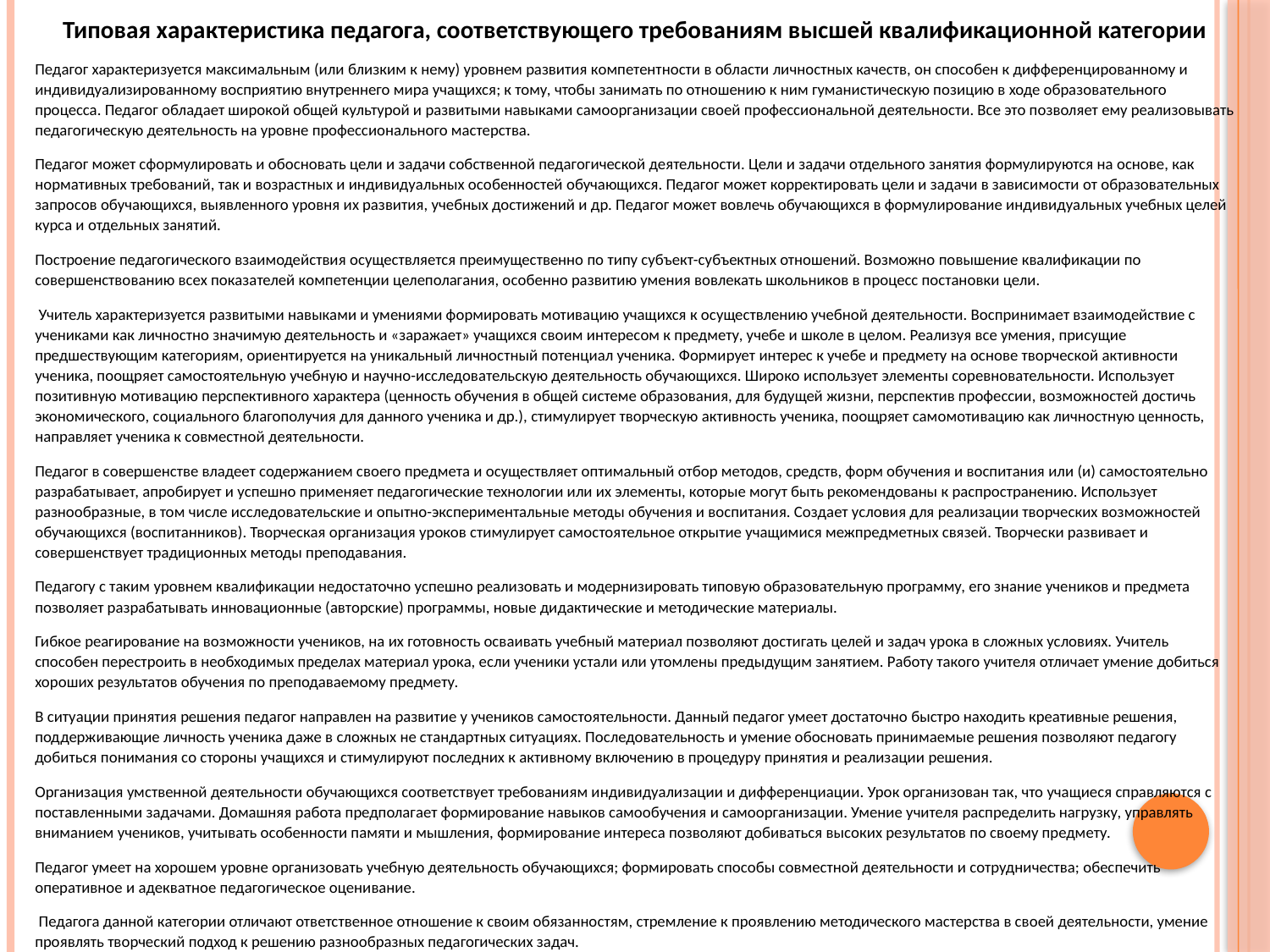

Типовая характеристика педагога, соответствующего требованиям высшей квалификационной категории
Педагог характеризуется максимальным (или близким к нему) уровнем развития компетентности в области личностных качеств, он способен к дифференцированному и индивидуализированному восприятию внутреннего мира учащихся; к тому, чтобы занимать по отношению к ним гуманистическую позицию в ходе образовательного процесса. Педагог обладает широкой общей культурой и развитыми навыками самоорганизации своей профессиональной деятельности. Все это позволяет ему реализовывать педагогическую деятельность на уровне профессионального мастерства.
Педагог может сформулировать и обосновать цели и задачи собственной педагогической деятельности. Цели и задачи отдельного занятия формулируются на основе, как нормативных требований, так и возрастных и индивидуальных особенностей обучающихся. Педагог может корректировать цели и задачи в зависимости от образовательных запросов обучающихся, выявленного уровня их развития, учебных достижений и др. Педагог может вовлечь обучающихся в формулирование индивидуальных учебных целей курса и отдельных занятий.
Построение педагогического взаимодействия осуществляется преимущественно по типу субъект-субъектных отношений. Возможно повышение квалификации по совершенствованию всех показателей компетенции целеполагания, особенно развитию умения вовлекать школьников в процесс постановки цели.
 Учитель характеризуется развитыми навыками и умениями формировать мотивацию учащихся к осуществлению учебной деятельности. Воспринимает взаимодействие с учениками как личностно значимую деятельность и «заражает» учащихся своим интересом к предмету, учебе и школе в целом. Реализуя все умения, присущие предшествующим категориям, ориентируется на уникальный личностный потенциал ученика. Формирует интерес к учебе и предмету на основе творческой активности ученика, поощряет самостоятельную учебную и научно-исследовательскую деятельность обучающихся. Широко использует элементы соревновательности. Использует позитивную мотивацию перспективного характера (ценность обучения в общей системе образования, для будущей жизни, перспектив профессии, возможностей достичь экономического, социального благополучия для данного ученика и др.), стимулирует творческую активность ученика, поощряет самомотивацию как личностную ценность, направляет ученика к совместной деятельности.
Педагог в совершенстве владеет содержанием своего предмета и осуществляет оптимальный отбор методов, средств, форм обучения и воспитания или (и) самостоятельно разрабатывает, апробирует и успешно применяет педагогические технологии или их элементы, которые могут быть рекомендованы к распространению. Использует разнообразные, в том числе исследовательские и опытно-экспериментальные методы обучения и воспитания. Создает условия для реализации творческих возможностей обучающихся (воспитанников). Творческая организация уроков стимулирует самостоятельное открытие учащимися межпредметных связей. Творчески развивает и совершенствует традиционных методы преподавания.
Педагогу с таким уровнем квалификации недостаточно успешно реализовать и модернизировать типовую образовательную программу, его знание учеников и предмета позволяет разрабатывать инновационные (авторские) программы, новые дидактические и методические материалы.
Гибкое реагирование на возможности учеников, на их готовность осваивать учебный материал позволяют достигать целей и задач урока в сложных условиях. Учитель способен перестроить в необходимых пределах материал урока, если ученики устали или утомлены предыдущим занятием. Работу такого учителя отличает умение добиться хороших результатов обучения по преподаваемому предмету.
В ситуации принятия решения педагог направлен на развитие у учеников самостоятельности. Данный педагог умеет достаточно быстро находить креативные решения, поддерживающие личность ученика даже в сложных не стандартных ситуациях. Последовательность и умение обосновать принимаемые решения позволяют педагогу добиться понимания со стороны учащихся и стимулируют последних к активному включению в процедуру принятия и реализации решения.
Организация умственной деятельности обучающихся соответствует требованиям индивидуализации и дифференциации. Урок организован так, что учащиеся справляются с поставленными задачами. Домашняя работа предполагает формирование навыков самообучения и самоорганизации. Умение учителя распределить нагрузку, управлять вниманием учеников, учитывать особенности памяти и мышления, формирование интереса позволяют добиваться высоких результатов по своему предмету.
Педагог умеет на хорошем уровне организовать учебную деятельность обучающихся; формировать способы совместной деятельности и сотрудничества; обеспечить оперативное и адекватное педагогическое оценивание.
 Педагога данной категории отличают ответственное отношение к своим обязанностям, стремление к проявлению методического мастерства в своей деятельности, умение проявлять творческий подход к решению разнообразных педагогических задач.